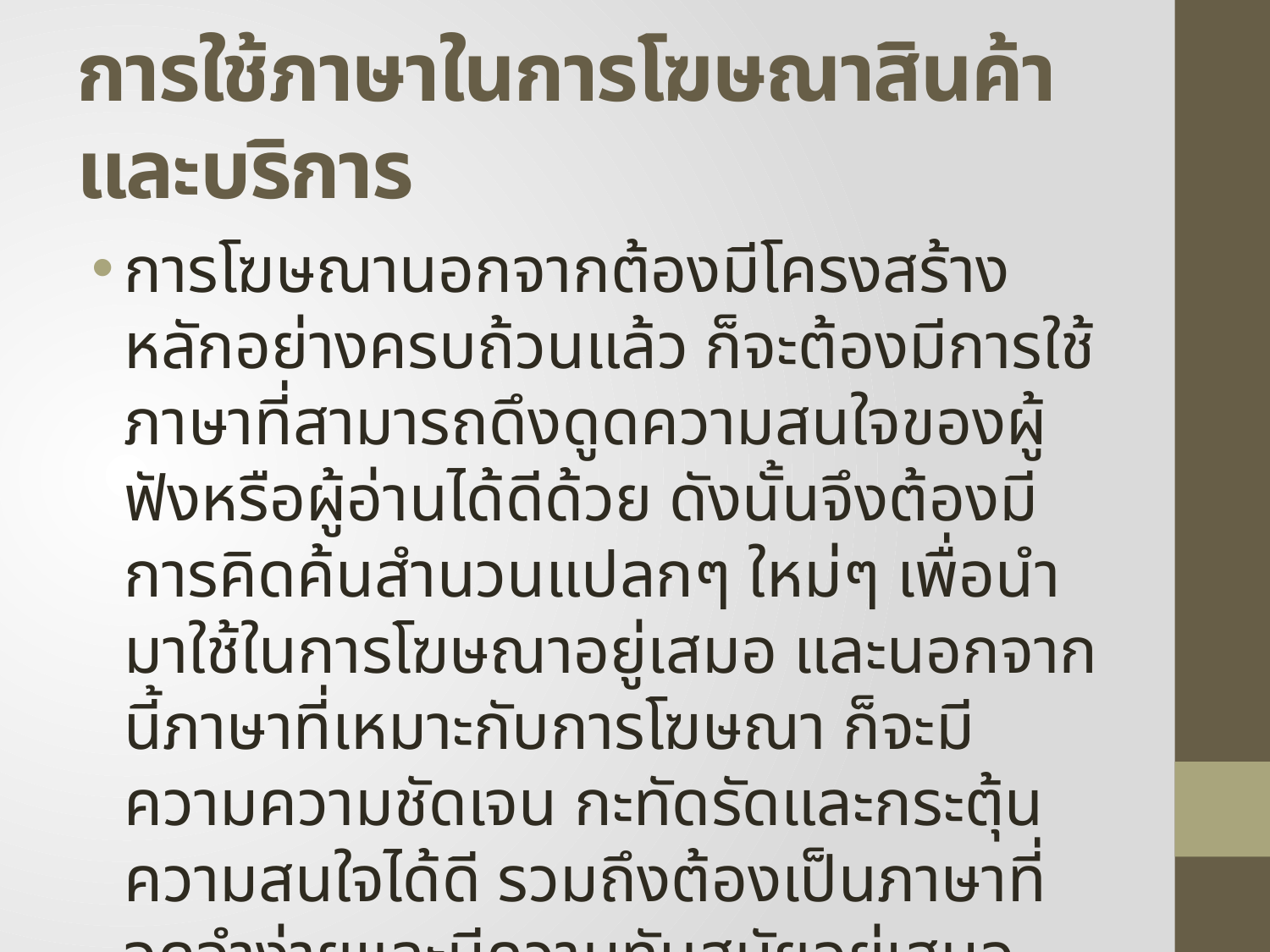

# การใช้ภาษาในการโฆษณาสินค้าและบริการ
การโฆษณานอกจากต้องมีโครงสร้างหลักอย่างครบถ้วนแล้ว ก็จะต้องมีการใช้ภาษาที่สามารถดึงดูดความสนใจของผู้ฟังหรือผู้อ่านได้ดีด้วย ดังนั้นจึงต้องมีการคิดค้นสำนวนแปลกๆ ใหม่ๆ เพื่อนำมาใช้ในการโฆษณาอยู่เสมอ และนอกจากนี้ภาษาที่เหมาะกับการโฆษณา ก็จะมีความความชัดเจน กะทัดรัดและกระตุ้นความสนใจได้ดี รวมถึงต้องเป็นภาษาที่จดจำง่ายและมีความทันสมัยอยู่เสมอ